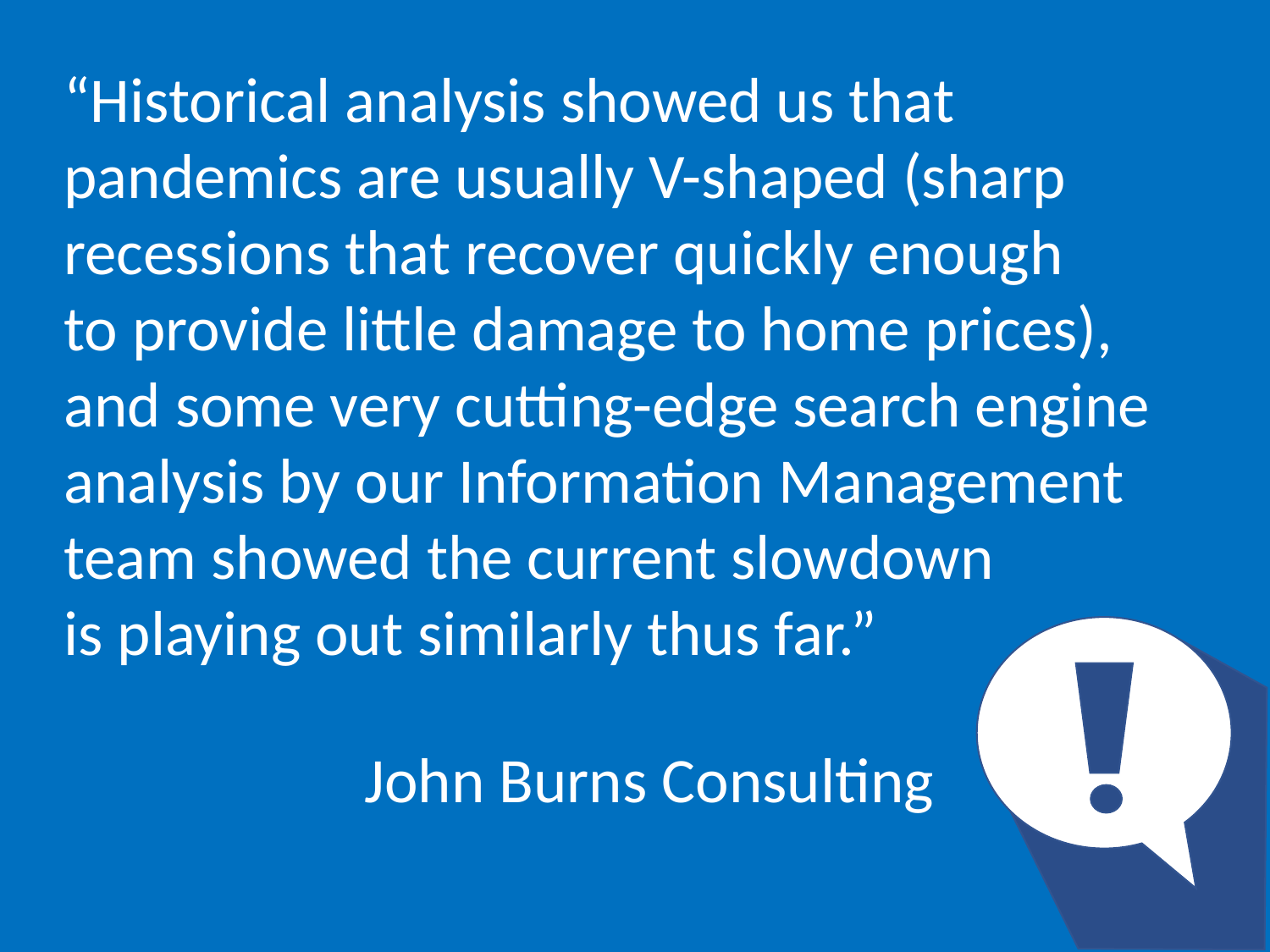

“Historical analysis showed us that pandemics are usually V-shaped (sharp recessions that recover quickly enough
to provide little damage to home prices),
and some very cutting-edge search engine analysis by our Information Management team showed the current slowdown
is playing out similarly thus far.”

John Burns Consulting